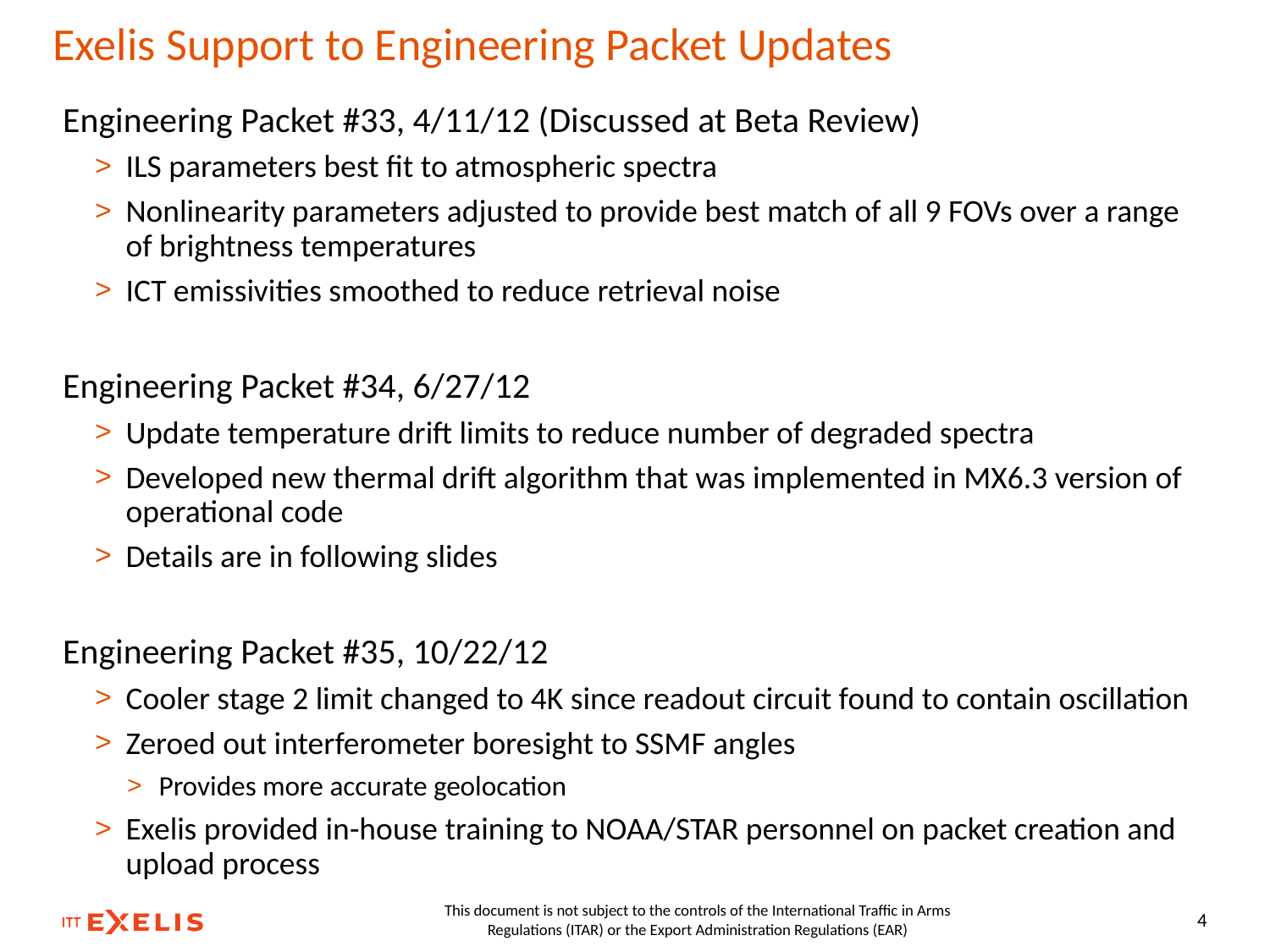

# Exelis Support to Engineering Packet Updates
Engineering Packet #33, 4/11/12 (Discussed at Beta Review)
ILS parameters best fit to atmospheric spectra
Nonlinearity parameters adjusted to provide best match of all 9 FOVs over a range of brightness temperatures
ICT emissivities smoothed to reduce retrieval noise

Engineering Packet #34, 6/27/12
Update temperature drift limits to reduce number of degraded spectra
Developed new thermal drift algorithm that was implemented in MX6.3 version of operational code
Details are in following slides

Engineering Packet #35, 10/22/12
Cooler stage 2 limit changed to 4K since readout circuit found to contain oscillation
Zeroed out interferometer boresight to SSMF angles
Provides more accurate geolocation
Exelis provided in-house training to NOAA/STAR personnel on packet creation and upload process

This document is not subject to the controls of the International Traffic in Arms Regulations (ITAR) or the Export Administration Regulations (EAR)
4